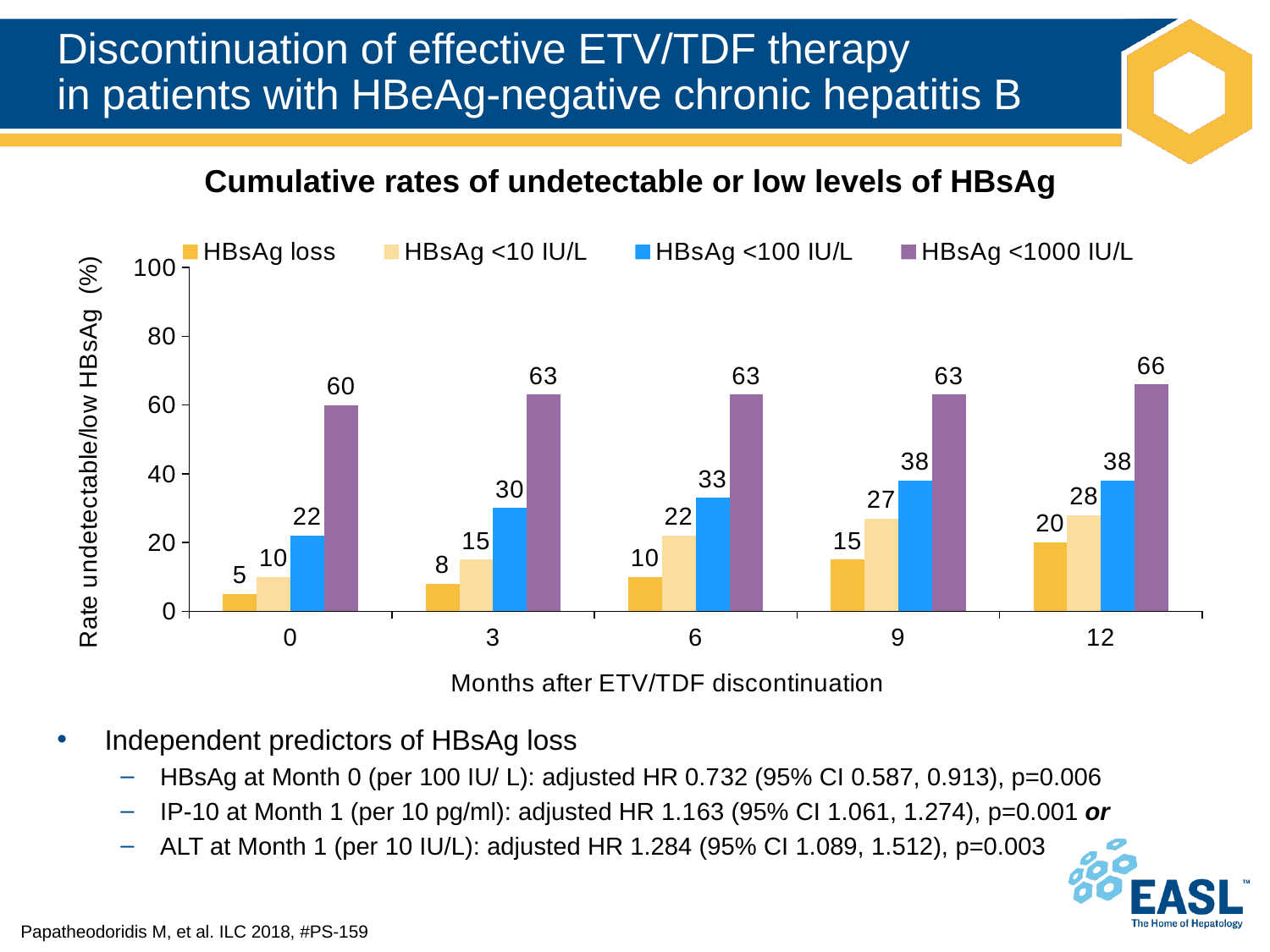

# Discontinuation of effective ETV/TDF therapy in patients with HBeAg-negative chronic hepatitis B
Cumulative rates of undetectable or low levels of HBsAg

### Chart

| Category | HBsAg loss | HBsAg <10 IU/L | HBsAg <100 IU/L | HBsAg <1000 IU/L |
|---|---|---|---|---|
| 0 | 5.0 | 10.0 | 22.0 | 60.0 |
| 3 | 8.0 | 15.0 | 30.0 | 63.0 |
| 6 | 10.0 | 22.0 | 33.0 | 63.0 |
| 9 | 15.0 | 27.0 | 38.0 | 63.0 |
| 12 | 20.0 | 28.0 | 38.0 | 66.0 |
Independent predictors of HBsAg loss
HBsAg at Month 0 (per 100 IU/ L): adjusted HR 0.732 (95% CI 0.587, 0.913), p=0.006
IP-10 at Month 1 (per 10 pg/ml): adjusted HR 1.163 (95% CI 1.061, 1.274), p=0.001 or
ALT at Month 1 (per 10 IU/L): adjusted HR 1.284 (95% CI 1.089, 1.512), p=0.003
Papatheodoridis M, et al. ILC 2018, #PS-159